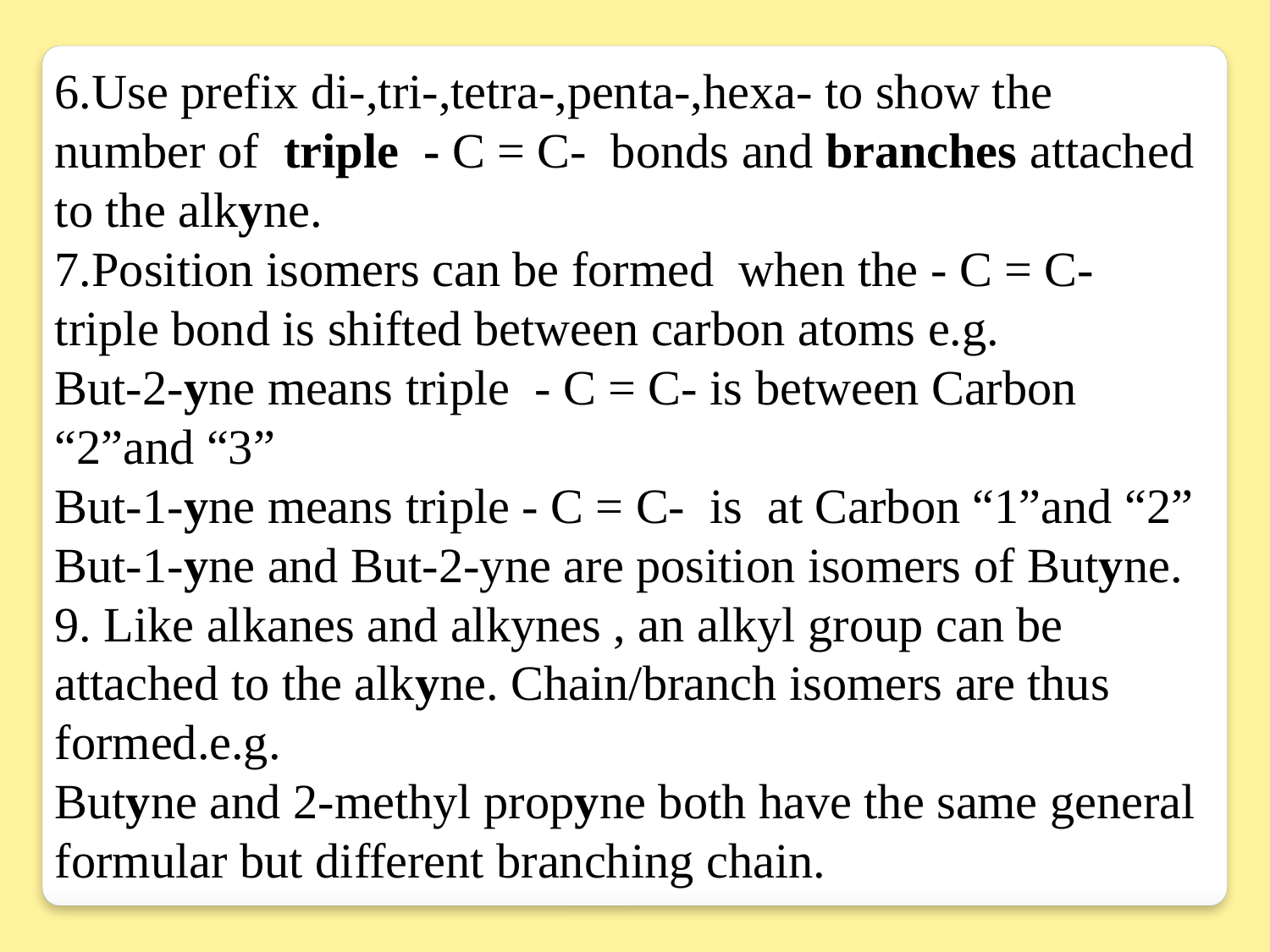

6.Use prefix di-,tri-,tetra-,penta-,hexa- to show the number of  triple  - C = C-  bonds and branches attached to the alkyne.
7.Position isomers can be formed  when the - C = C- triple bond is shifted between carbon atoms e.g.
But-2-yne means triple  - C = C- is between Carbon “2”and “3”
But-1-yne means triple - C = C-  is  at Carbon “1”and “2”
But-1-yne and But-2-yne are position isomers of Butyne.
9. Like alkanes and alkynes , an alkyl group can be attached to the alkyne. Chain/branch isomers are thus formed.e.g.
Butyne and 2-methyl propyne both have the same general formular but different branching chain.